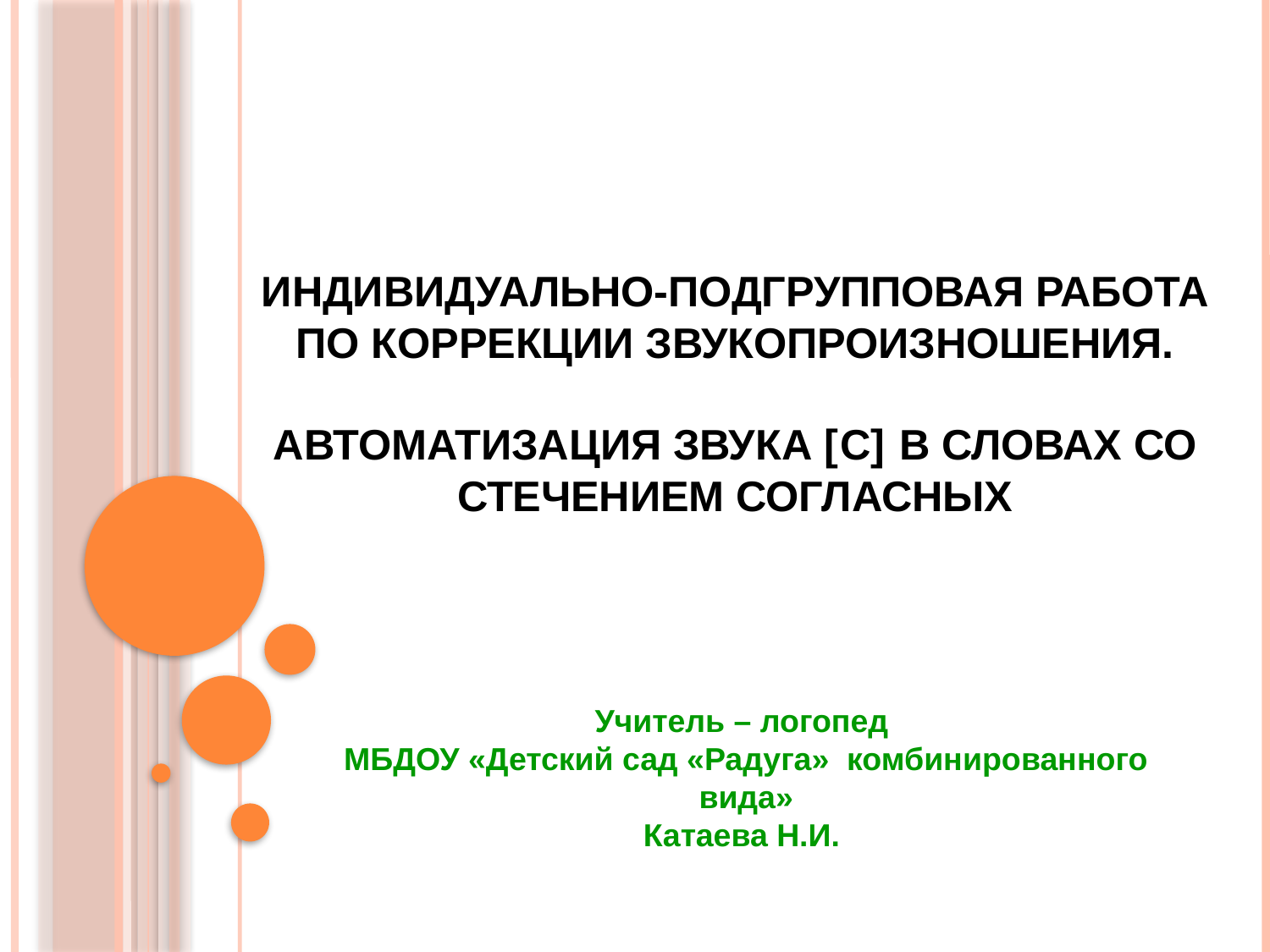

# Индивидуально-подгрупповая работа по коррекции звукопроизношения. Автоматизация звука [с] в словах со стечением согласных
Учитель – логопед
МБДОУ «Детский сад «Радуга»  комбинированного вида»
Катаева Н.И.